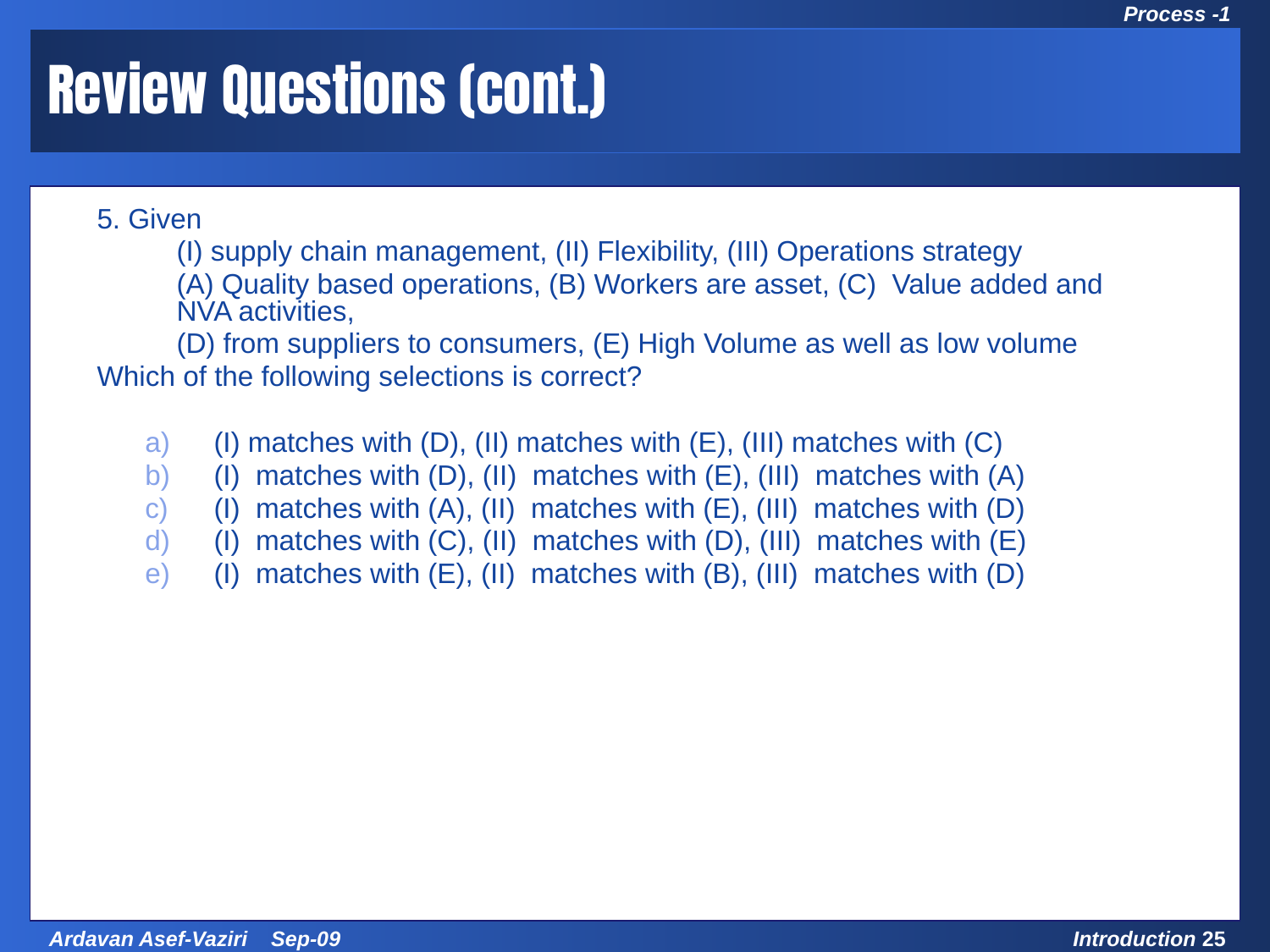

# Review Questions (cont.)
5. Given
	(I) supply chain management, (II) Flexibility, (III) Operations strategy
	(A) Quality based operations, (B) Workers are asset, (C)  Value added and NVA activities,
	(D) from suppliers to consumers, (E) High Volume as well as low volume
Which of the following selections is correct?

(I) matches with (D), (II) matches with (E), (III) matches with (C)
(I)  matches with (D), (II)  matches with (E), (III)  matches with (A)
(I)  matches with (A), (II)  matches with (E), (III)  matches with (D)
(I)  matches with (C), (II)  matches with (D), (III)  matches with (E)
(I)  matches with (E), (II)  matches with (B), (III)  matches with (D)